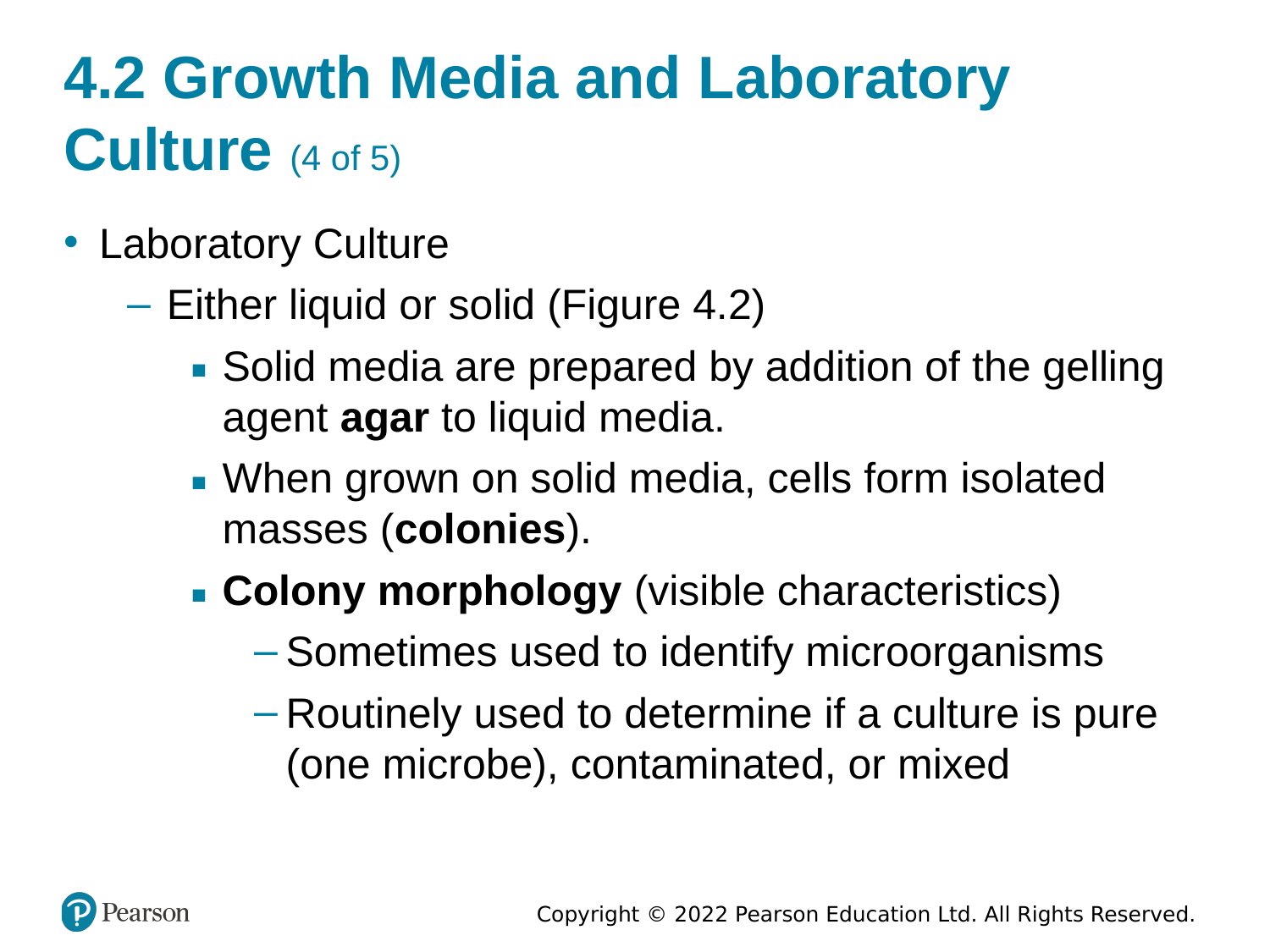

# 4.2 Growth Media and Laboratory Culture (4 of 5)
Laboratory Culture
Either liquid or solid (Figure 4.2)
Solid media are prepared by addition of the gelling agent agar to liquid media.
When grown on solid media, cells form isolated masses (colonies).
Colony morphology (visible characteristics)
Sometimes used to identify microorganisms
Routinely used to determine if a culture is pure (one microbe), contaminated, or mixed